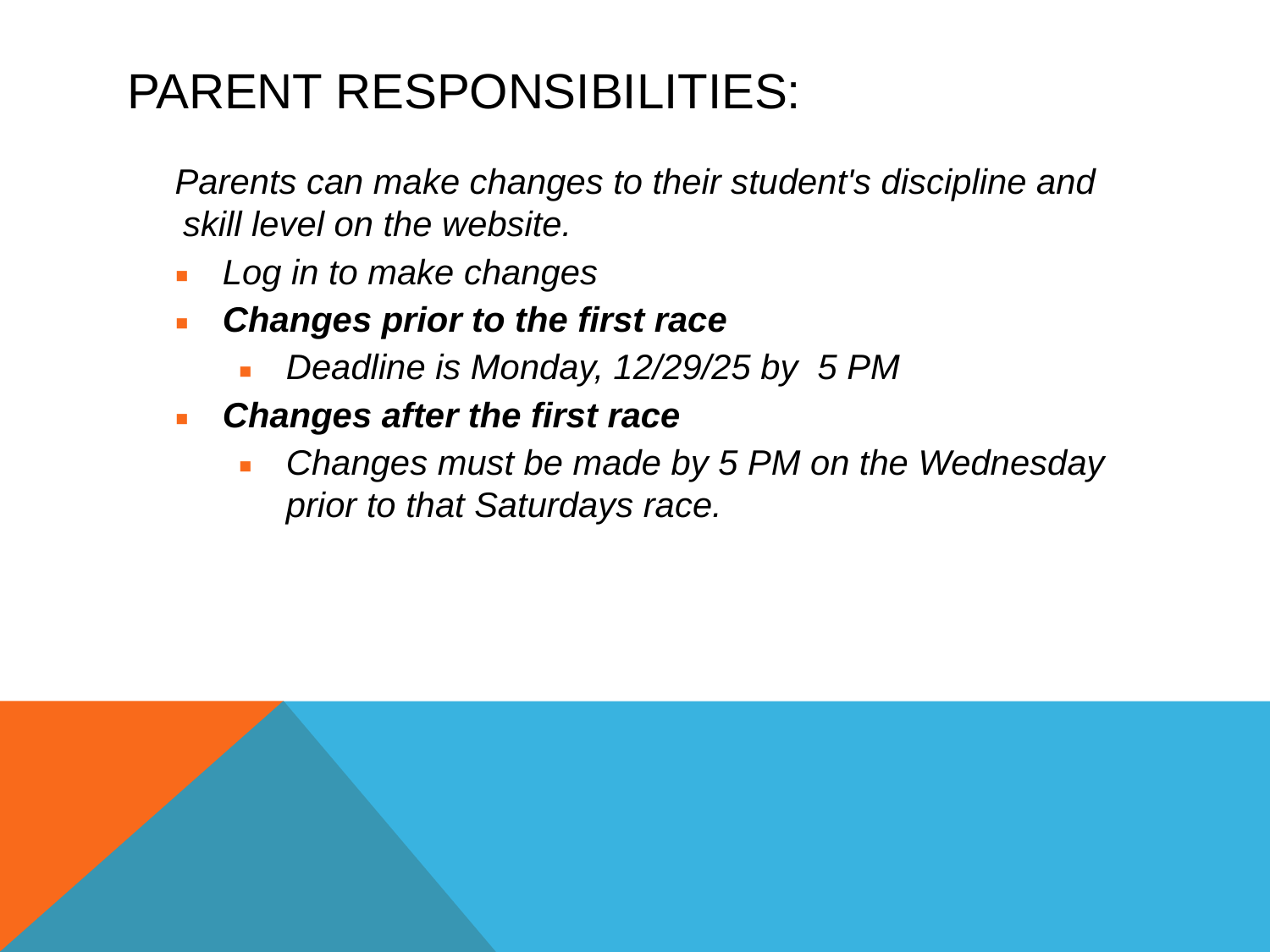

# PARENT RESPONSIBILITIES:
Parents can make changes to their student's discipline and  skill level on the website.
Log in to make changes
Changes prior to the first race
Deadline is Monday, 12/29/25 by  5 PM
Changes after the first race
Changes must be made by 5 PM on the Wednesday prior to that Saturdays race.